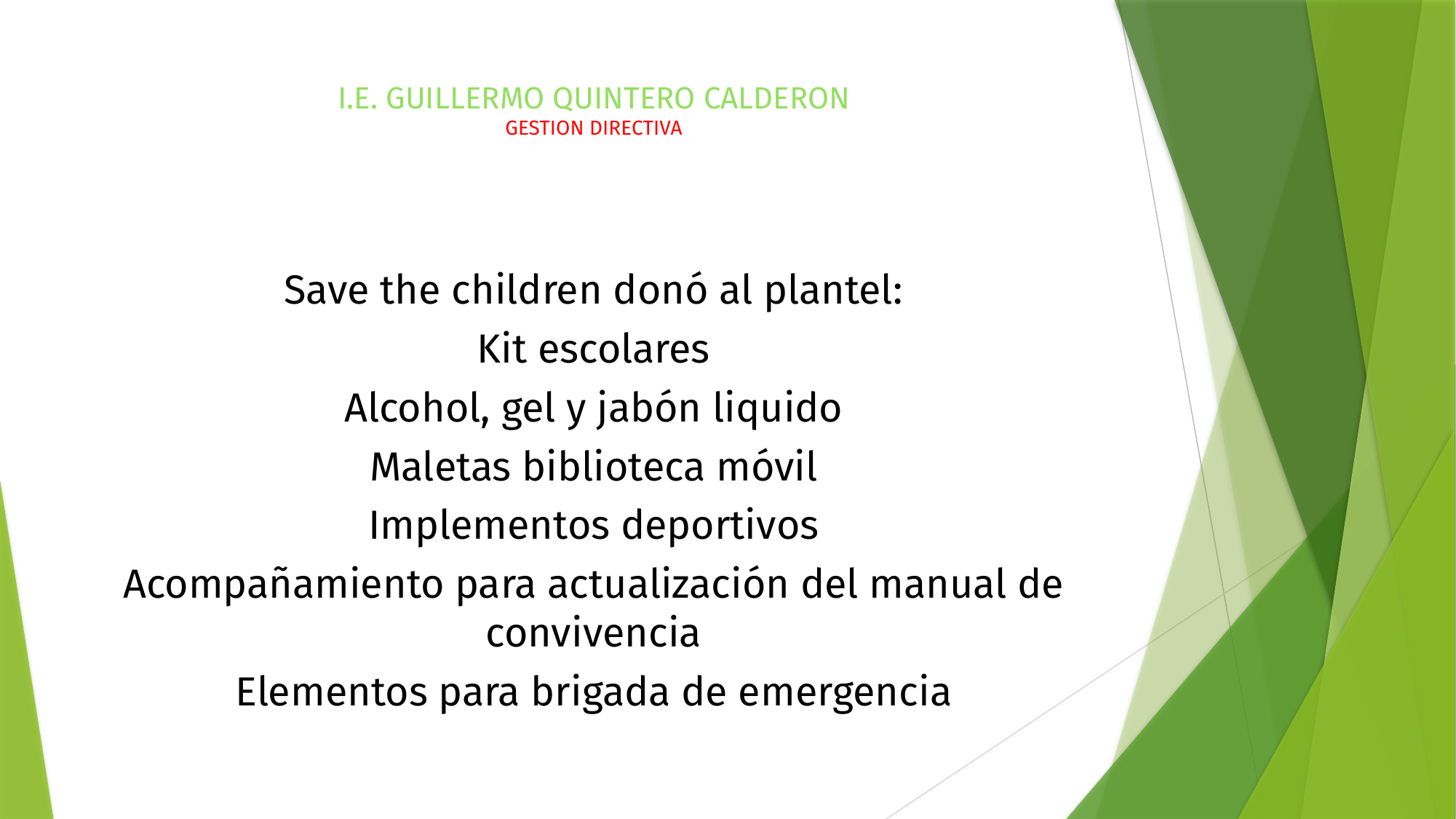

# I.E. GUILLERMO QUINTERO CALDERON GESTION DIRECTIVA
Save the children donó al plantel:
Kit escolares
Alcohol, gel y jabón liquido
Maletas biblioteca móvil
Implementos deportivos
Acompañamiento para actualización del manual de convivencia
Elementos para brigada de emergencia